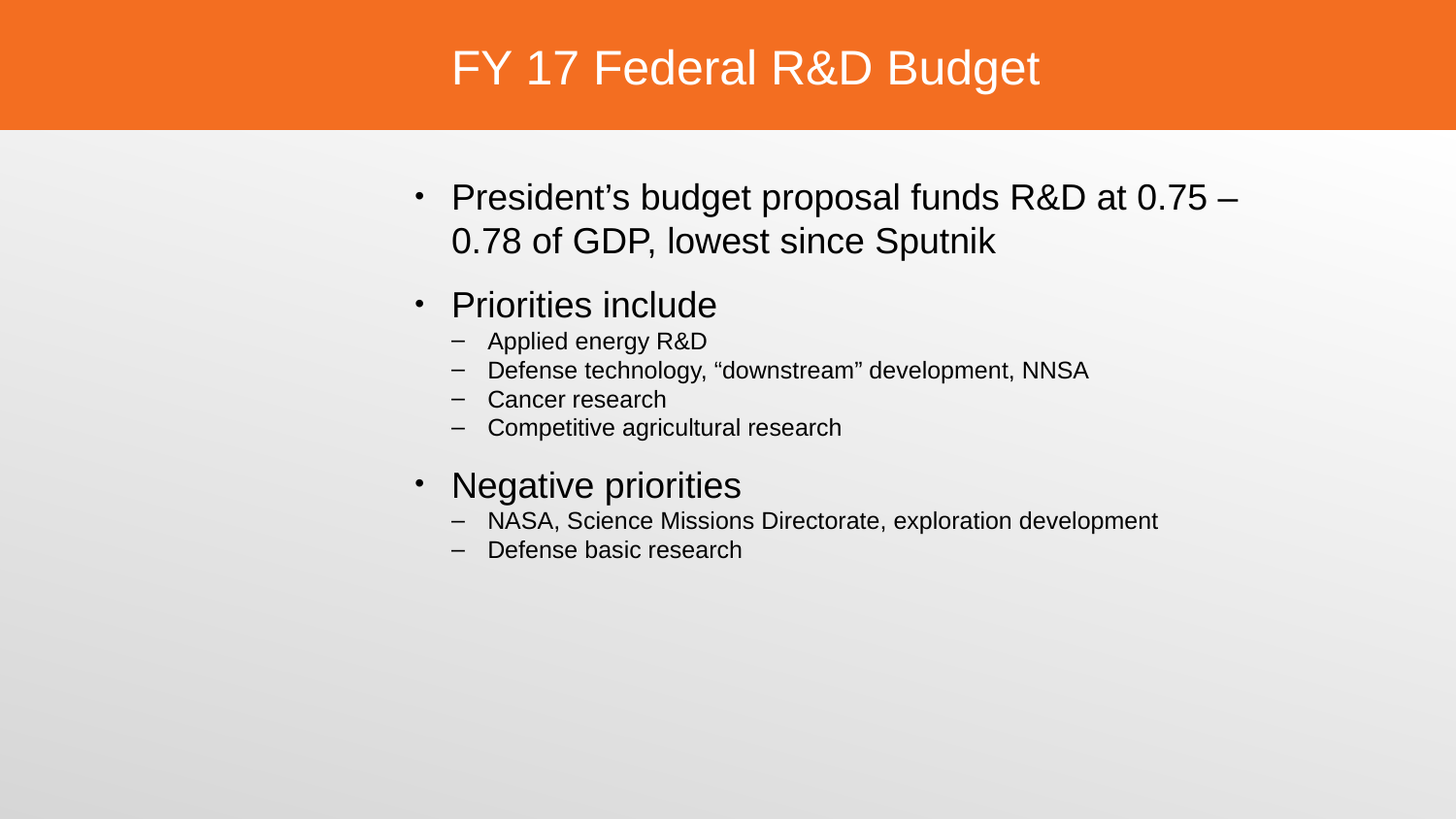

# FY 17 Federal R&D Budget
President’s budget proposal funds R&D at 0.75 – 0.78 of GDP, lowest since Sputnik
Priorities include
Applied energy R&D
Defense technology, “downstream” development, NNSA
Cancer research
Competitive agricultural research
Negative priorities
NASA, Science Missions Directorate, exploration development
Defense basic research